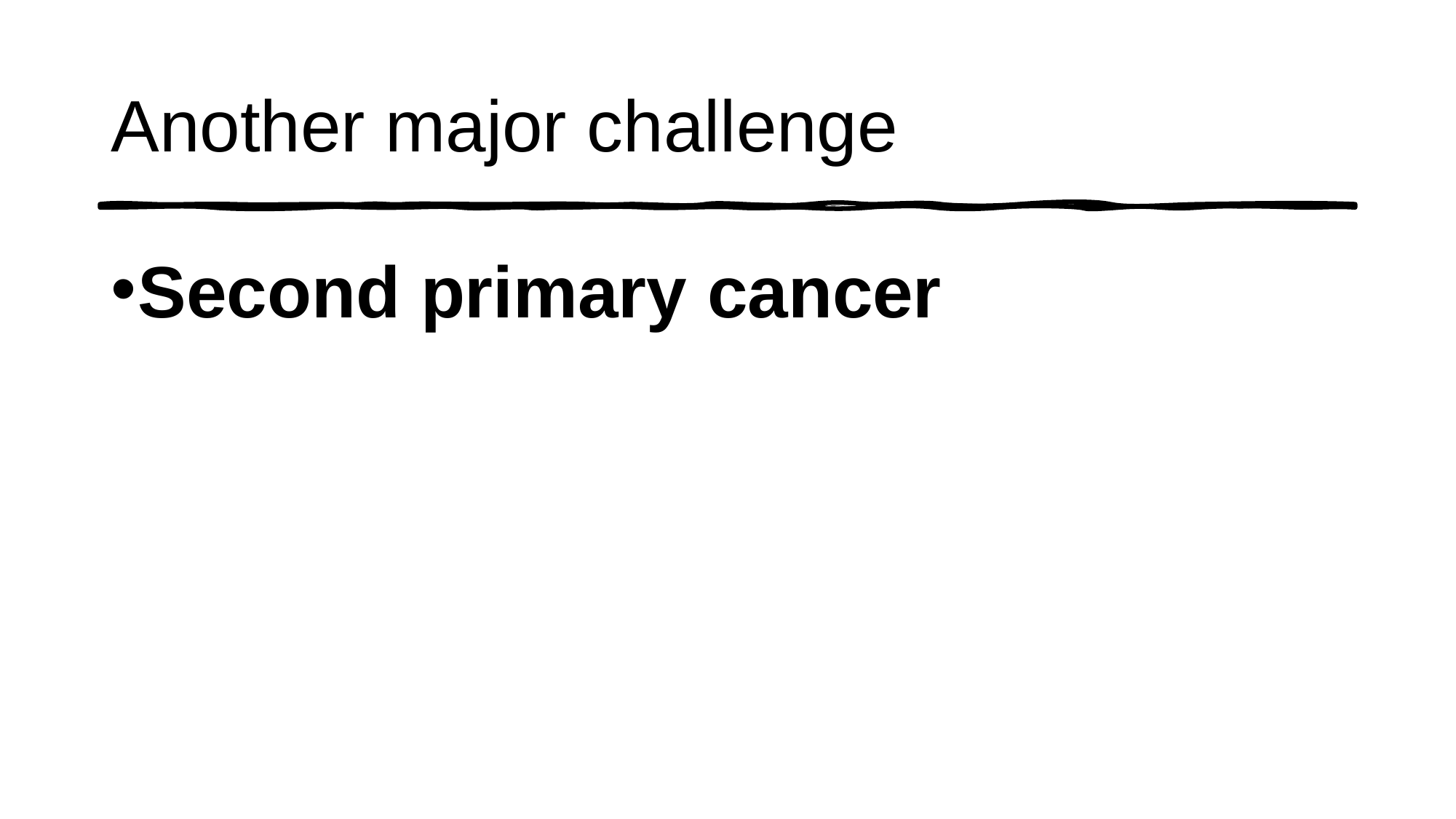

# Another major challenge
Second primary cancer